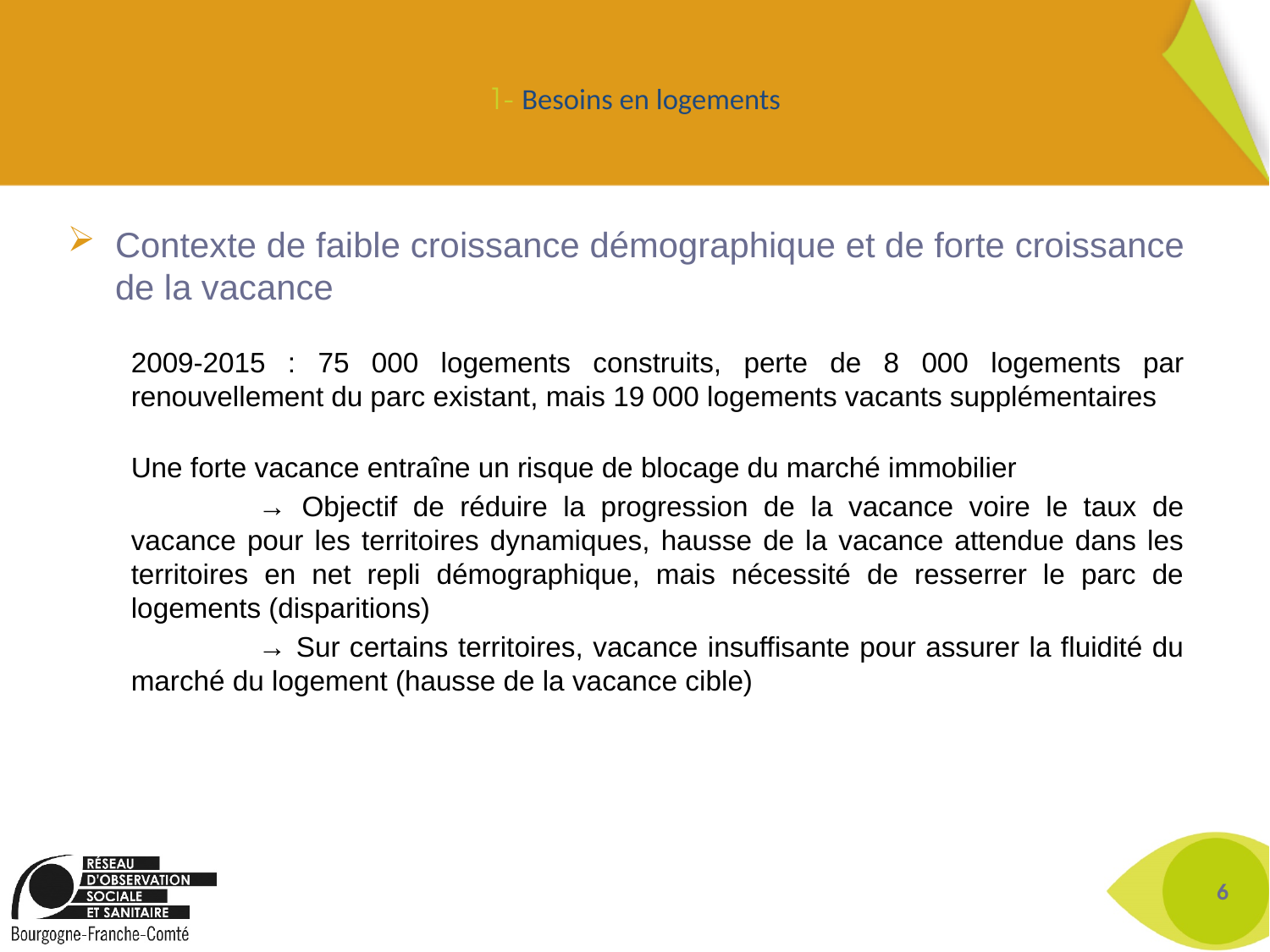

# 1- Besoins en logements
Contexte de faible croissance démographique et de forte croissance de la vacance
2009-2015 : 75 000 logements construits, perte de 8 000 logements par renouvellement du parc existant, mais 19 000 logements vacants supplémentaires
Une forte vacance entraîne un risque de blocage du marché immobilier
	→ Objectif de réduire la progression de la vacance voire le taux de vacance pour les territoires dynamiques, hausse de la vacance attendue dans les territoires en net repli démographique, mais nécessité de resserrer le parc de logements (disparitions)
	→ Sur certains territoires, vacance insuffisante pour assurer la fluidité du marché du logement (hausse de la vacance cible)

6